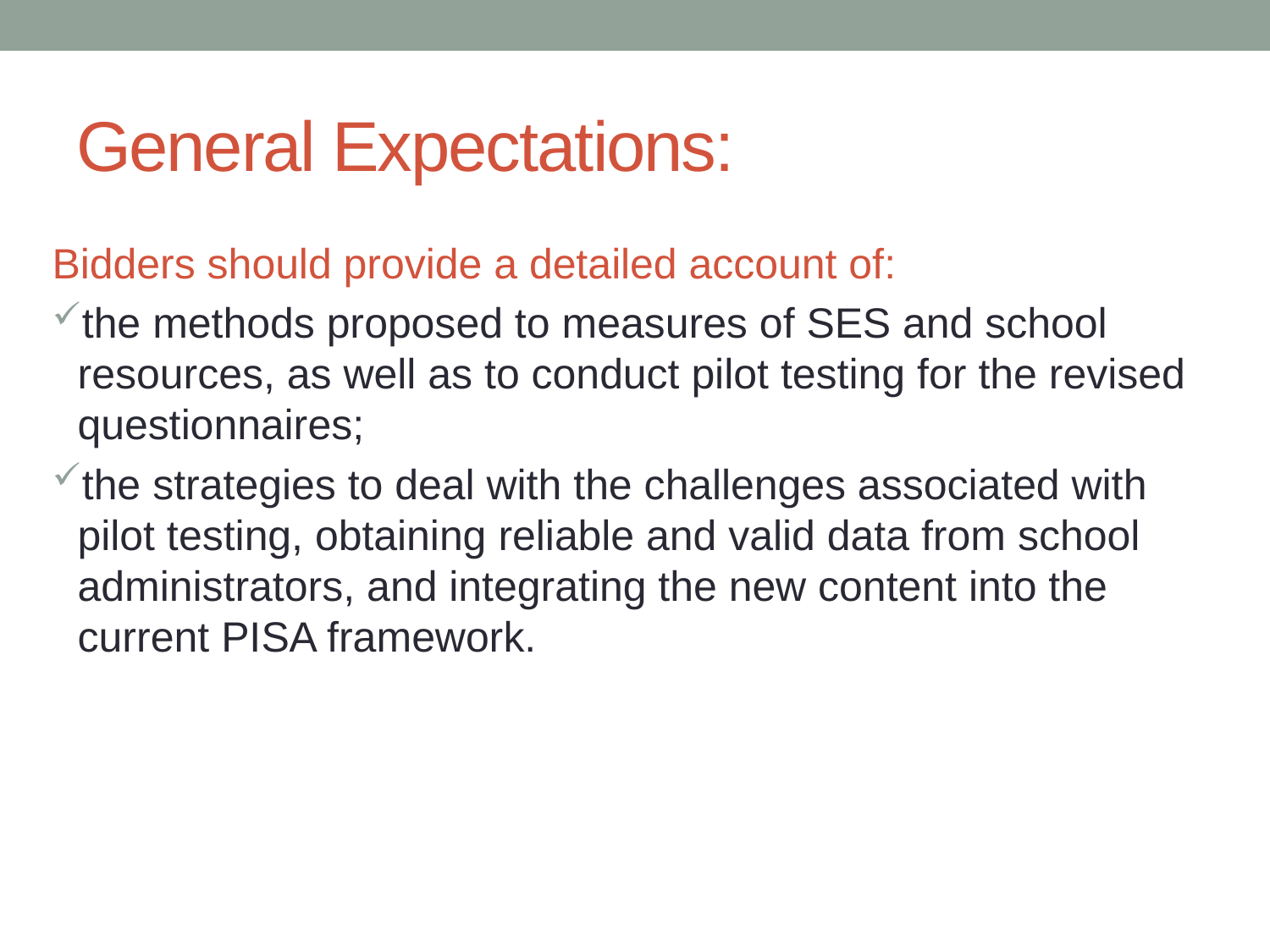

# General Expectations:
Bidders should provide a detailed account of:
the methods proposed to measures of SES and school resources, as well as to conduct pilot testing for the revised questionnaires;
the strategies to deal with the challenges associated with pilot testing, obtaining reliable and valid data from school administrators, and integrating the new content into the current PISA framework.